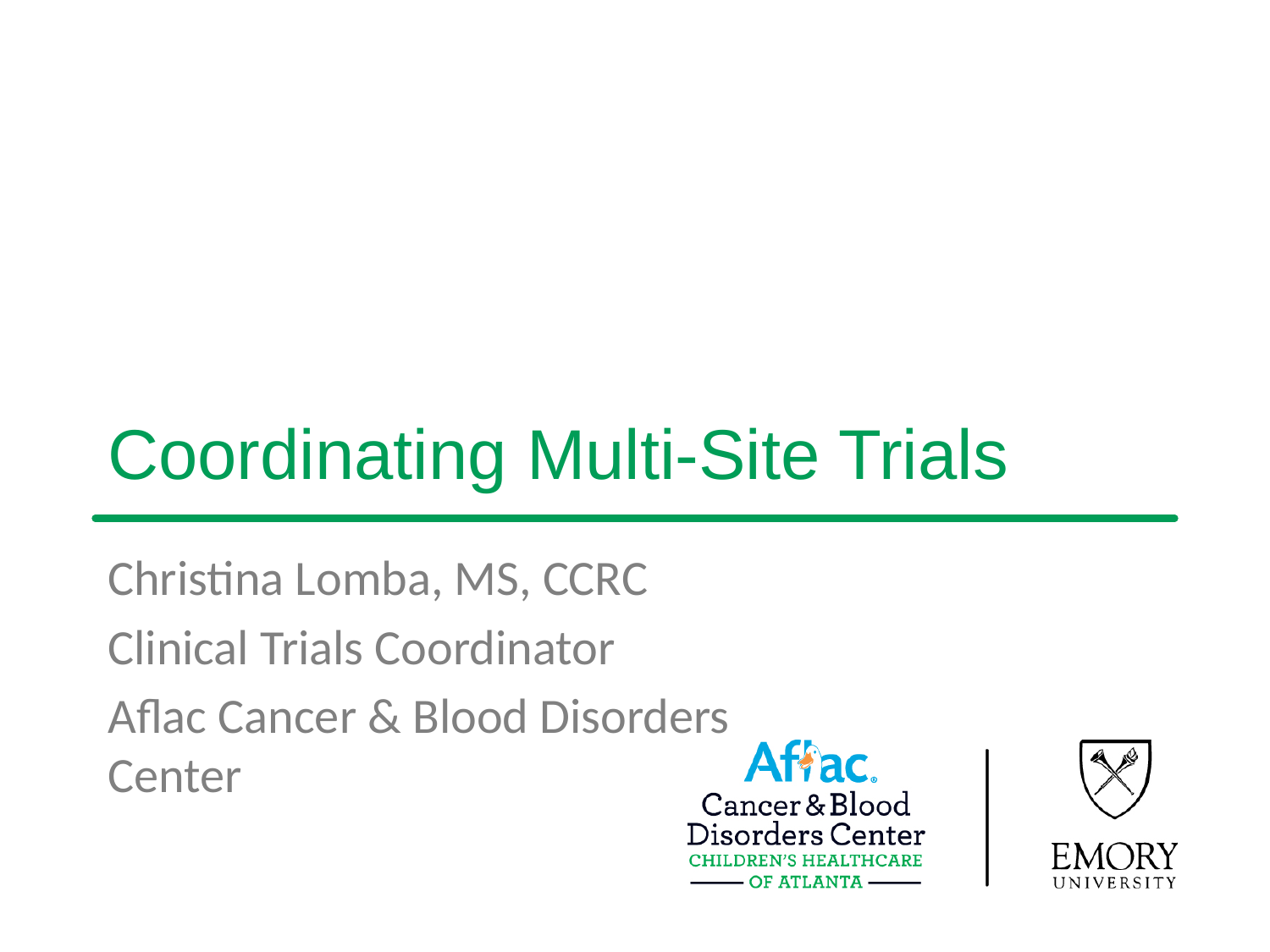

# Coordinating Multi-Site Trials
Christina Lomba, MS, CCRC
Clinical Trials Coordinator
Aflac Cancer & Blood Disorders Center